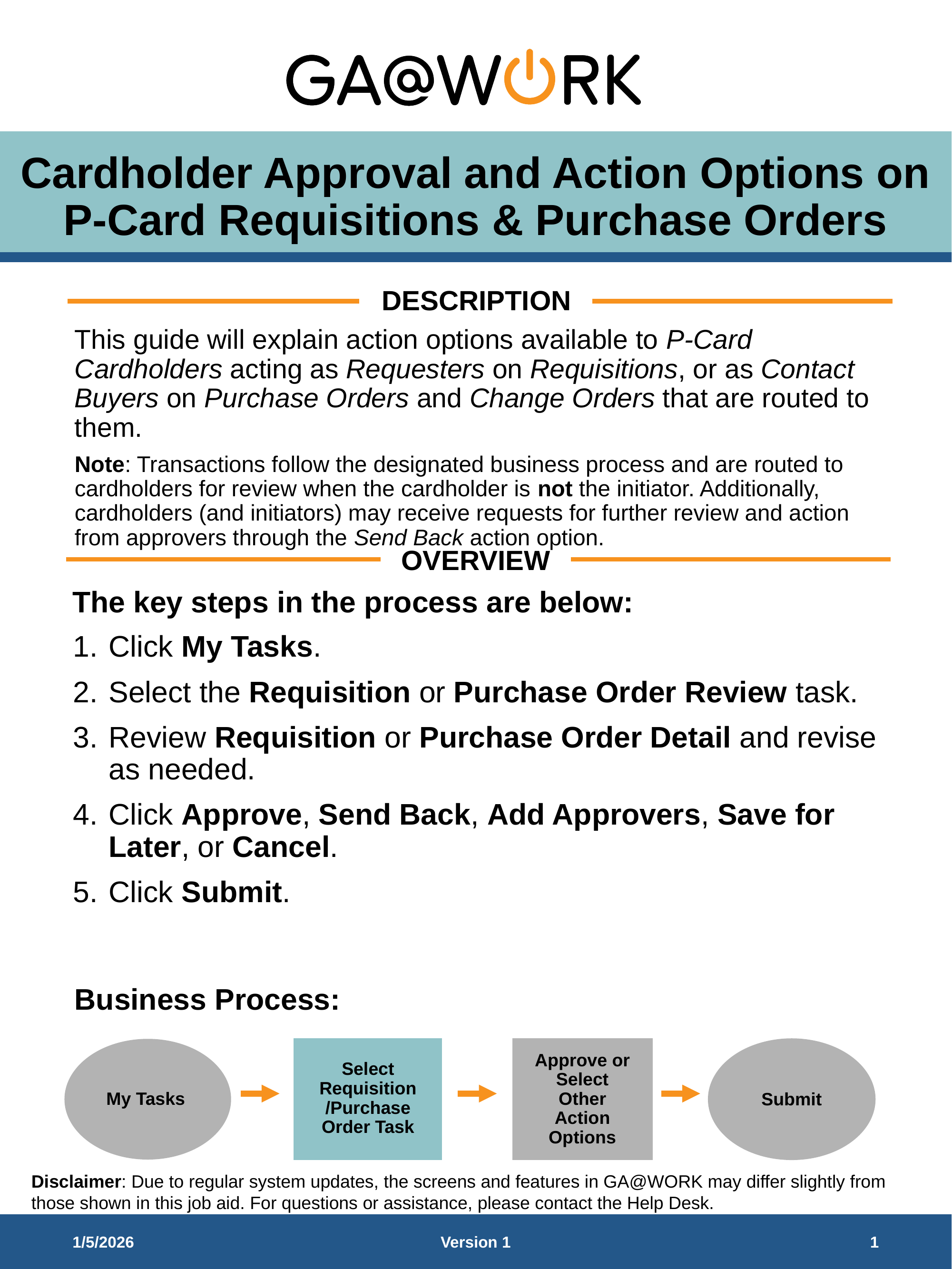

# Cardholder Approval and Action Options on P-Card Requisitions & Purchase Orders
This guide will explain action options available to P-Card Cardholders acting as Requesters on Requisitions, or as Contact Buyers on Purchase Orders and Change Orders that are routed to them.
Note: Transactions follow the designated business process and are routed to cardholders for review when the cardholder is not the initiator. Additionally, cardholders (and initiators) may receive requests for further review and action from approvers through the Send Back action option.
The key steps in the process are below:
Click My Tasks.
Select the Requisition or Purchase Order Review task.
Review Requisition or Purchase Order Detail and revise as needed.
Click Approve, Send Back, Add Approvers, Save for Later, or Cancel.
Click Submit.
Business Process:
Select Requisition/Purchase Order Task
My Tasks
Approve or Select Other Action Options
Submit
1/5/2026
Version 1
1